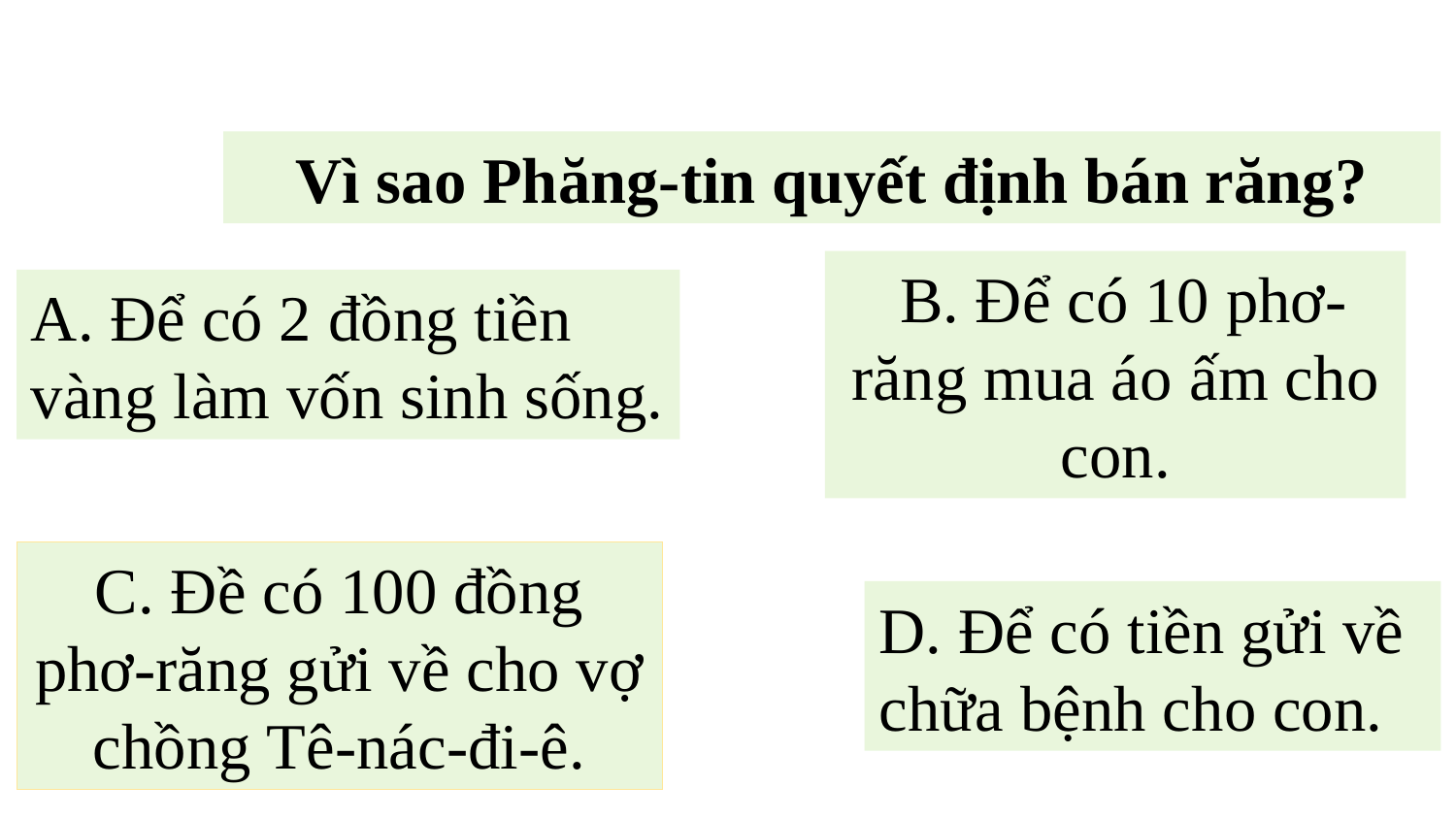

05
Vì sao Phăng-tin quyết định bán răng?
 B. Để có 10 phơ-răng mua áo ấm cho con.
A. Để có 2 đồng tiền vàng làm vốn sinh sống.
C. Đề có 100 đồng phơ-răng gửi về cho vợ chồng Tê-nác-đi-ê.
D. Để có tiền gửi về chữa bệnh cho con.